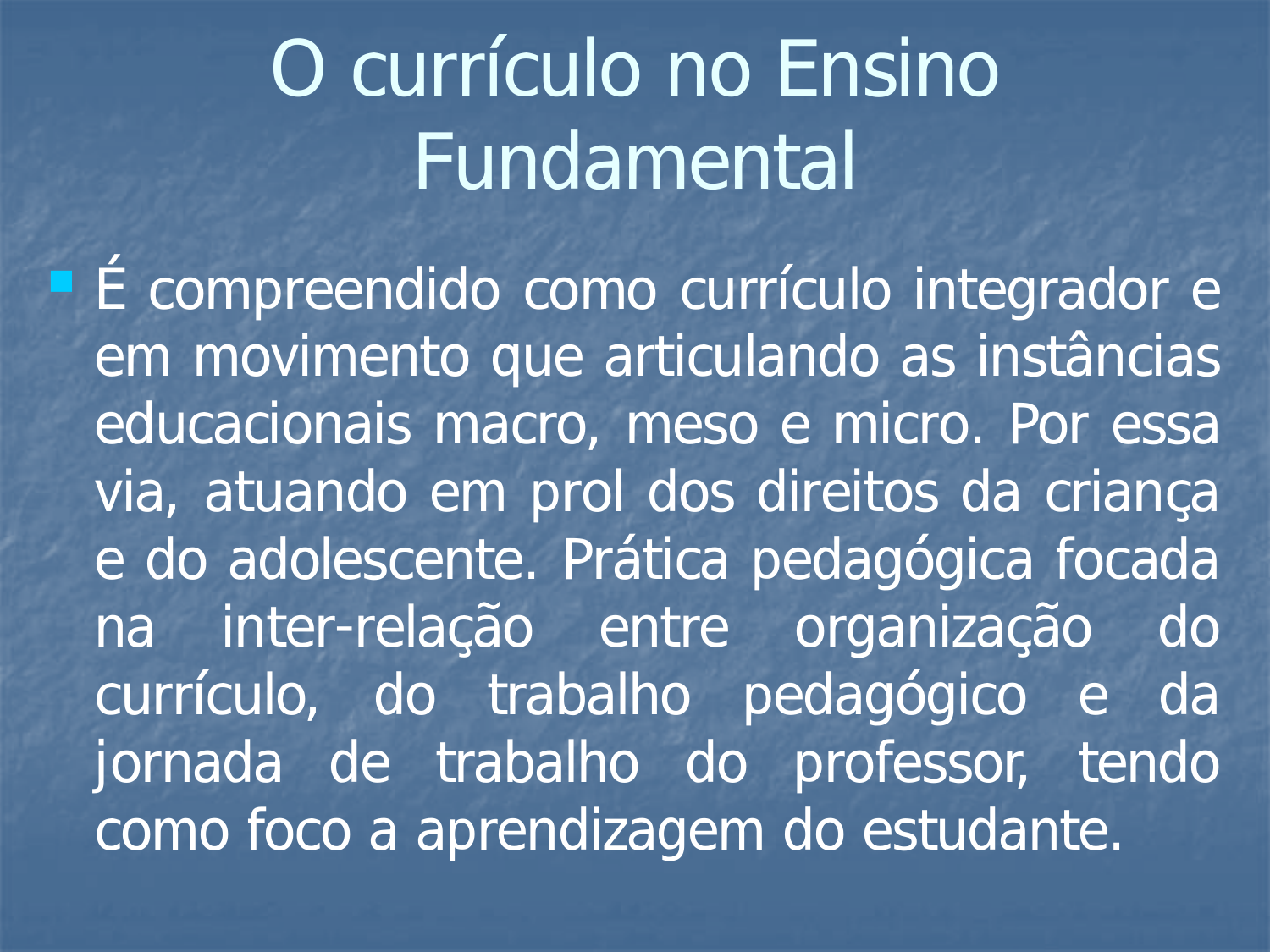

# O currículo no Ensino Fundamental
É compreendido como currículo integrador e em movimento que articulando as instâncias educacionais macro, meso e micro. Por essa via, atuando em prol dos direitos da criança e do adolescente. Prática pedagógica focada na inter-relação entre organização do currículo, do trabalho pedagógico e da jornada de trabalho do professor, tendo como foco a aprendizagem do estudante.